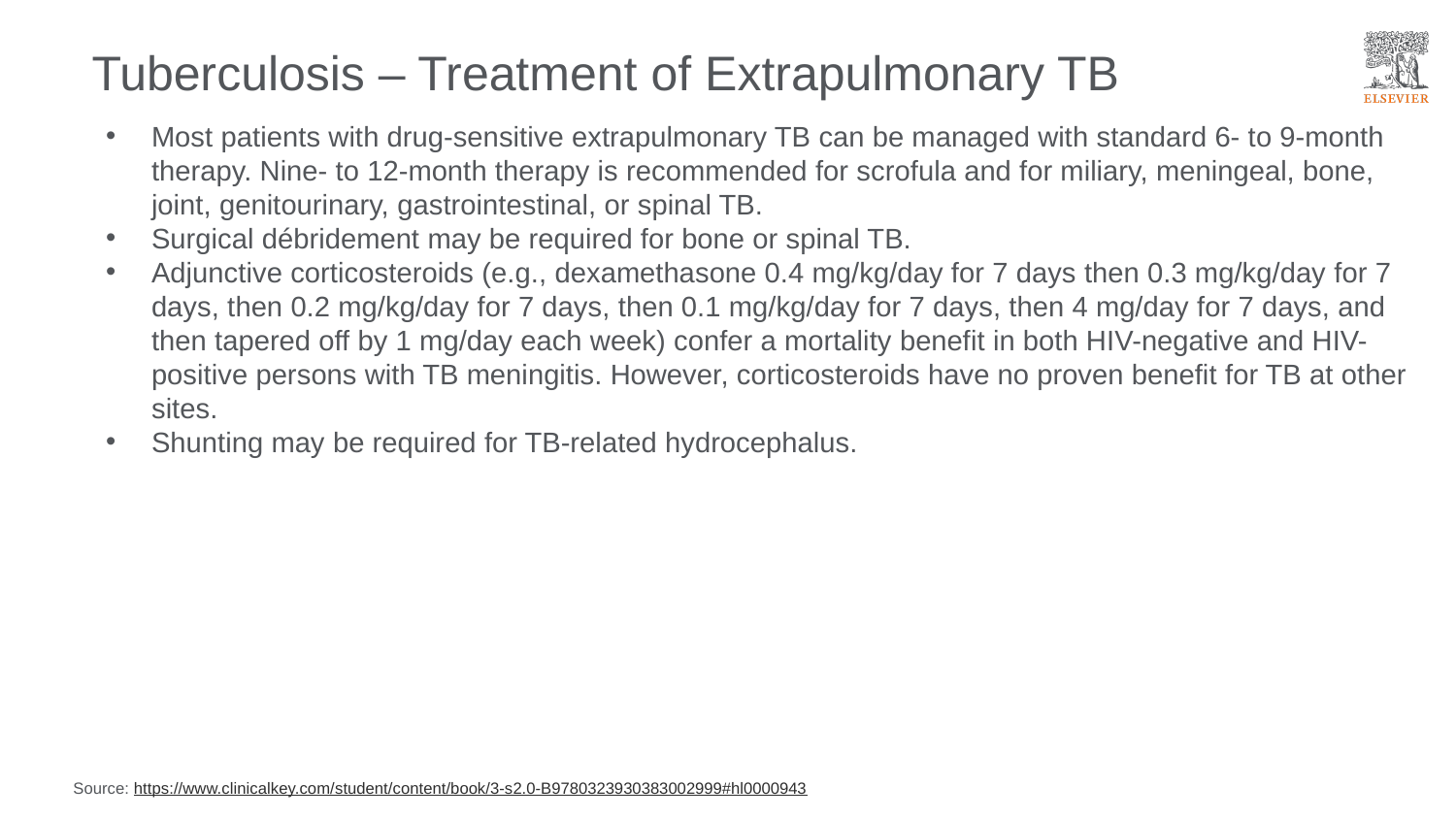

# Tuberculosis – Treatment of Extrapulmonary TB
Most patients with drug-sensitive extrapulmonary TB can be managed with standard 6- to 9-month therapy. Nine- to 12-month therapy is recommended for scrofula and for miliary, meningeal, bone, joint, genitourinary, gastrointestinal, or spinal TB.
Surgical débridement may be required for bone or spinal TB.
Adjunctive corticosteroids (e.g., dexamethasone 0.4 mg/kg/day for 7 days then 0.3 mg/kg/day for 7 days, then 0.2 mg/kg/day for 7 days, then 0.1 mg/kg/day for 7 days, then 4 mg/day for 7 days, and then tapered off by 1 mg/day each week) confer a mortality benefit in both HIV-negative and HIV-positive persons with TB meningitis. However, corticosteroids have no proven benefit for TB at other sites.
Shunting may be required for TB-related hydrocephalus.
Source: https://www.clinicalkey.com/student/content/book/3-s2.0-B9780323930383002999#hl0000943